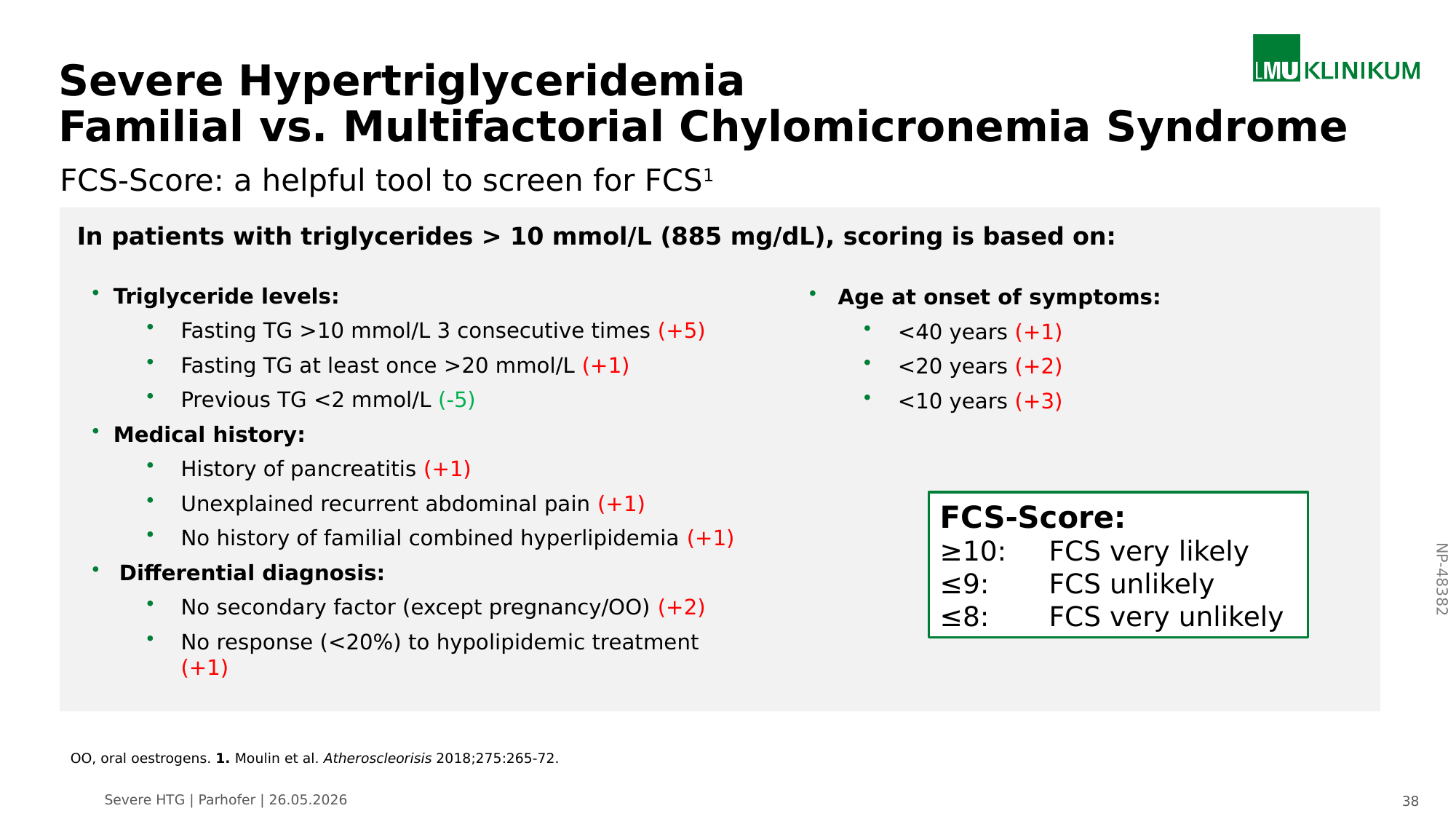

Severe Hypertriglyceridemia
Familial vs. Multifactorial Chylomicronemia Syndrome
FCS-Score: a helpful tool to screen for FCS1

In patients with triglycerides > 10 mmol/L (885 mg/dL), scoring is based on:
Triglyceride levels:
Fasting TG >10 mmol/L 3 consecutive times (+5)
Fasting TG at least once >20 mmol/L (+1)
Previous TG <2 mmol/L (-5)
Medical history:
History of pancreatitis (+1)
Unexplained recurrent abdominal pain (+1)
No history of familial combined hyperlipidemia (+1)
 Differential diagnosis:
No secondary factor (except pregnancy/OO) (+2)
No response (<20%) to hypolipidemic treatment (+1)
 Age at onset of symptoms:
<40 years (+1)
<20 years (+2)
<10 years (+3)
FCS-Score:
≥10: 	FCS very likely
≤9: 	FCS unlikely
≤8: 	FCS very unlikely
NP-48382
OO, oral oestrogens. 1. Moulin et al. Atheroscleorisis 2018;275:265-72.
Severe HTG | Parhofer | 26.05.2026
38
NCEP